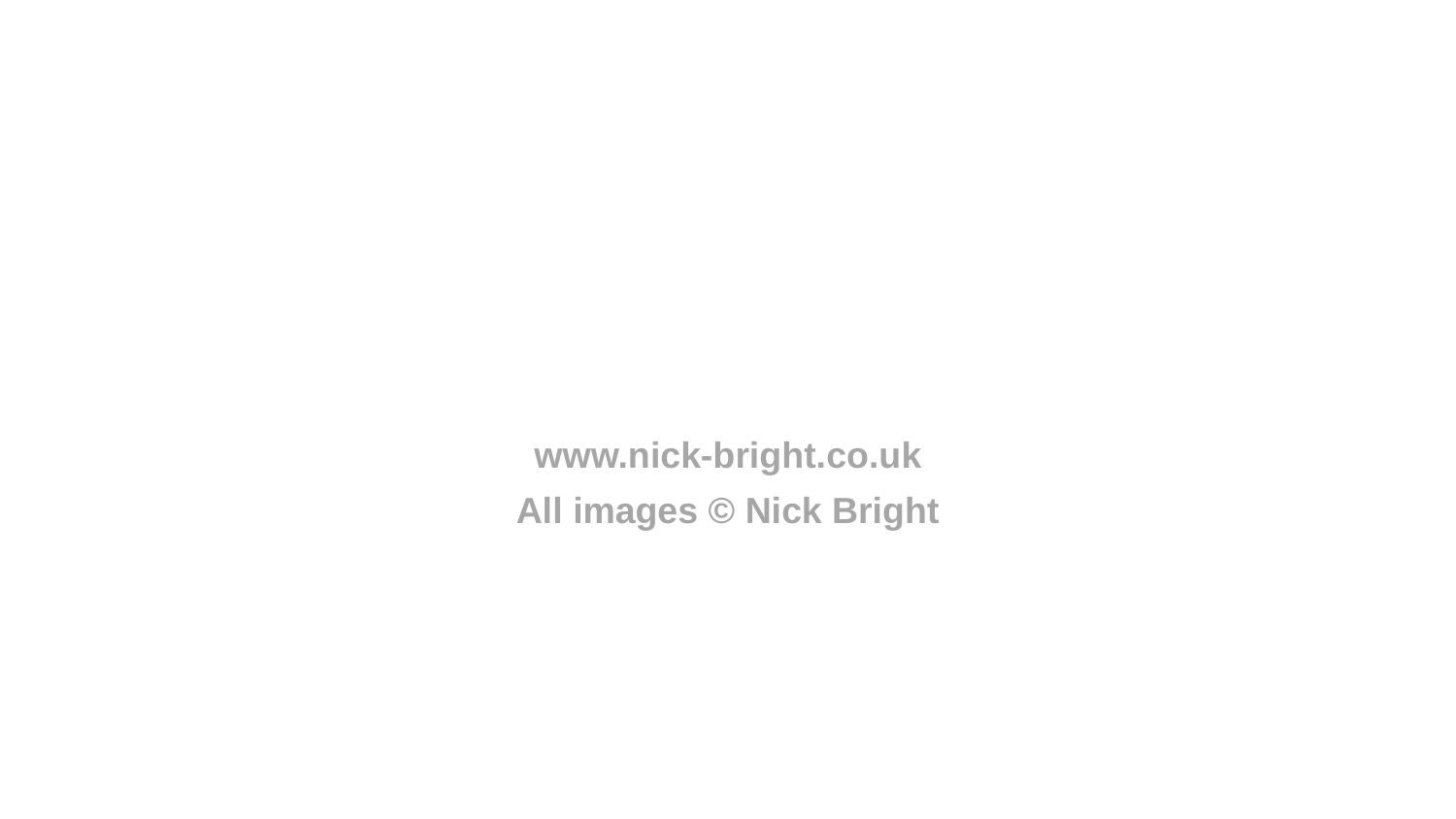

#
www.nick-bright.co.uk
All images © Nick Bright